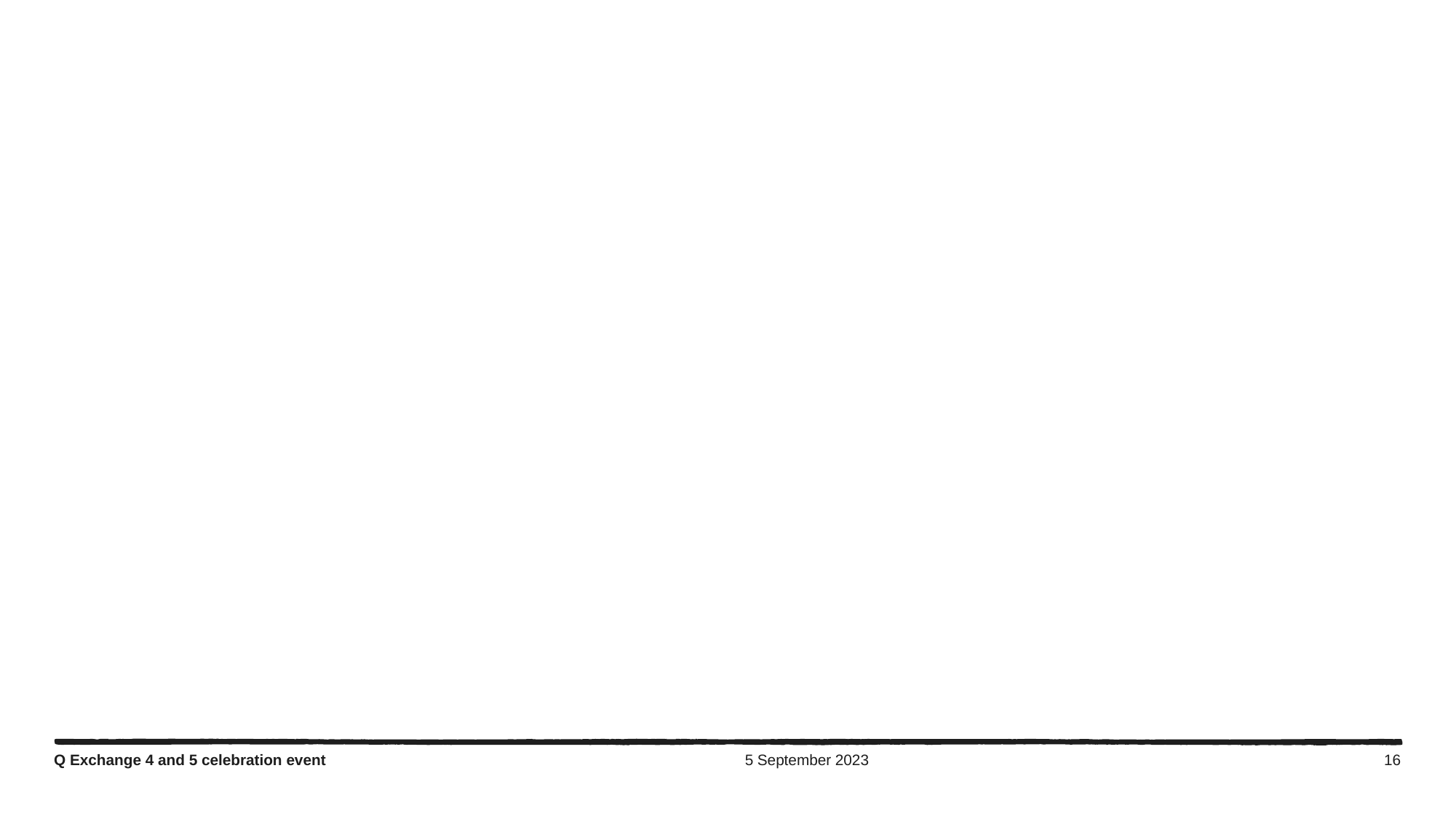

#

Q Exchange 4 and 5 celebration event
5 September 2023
16